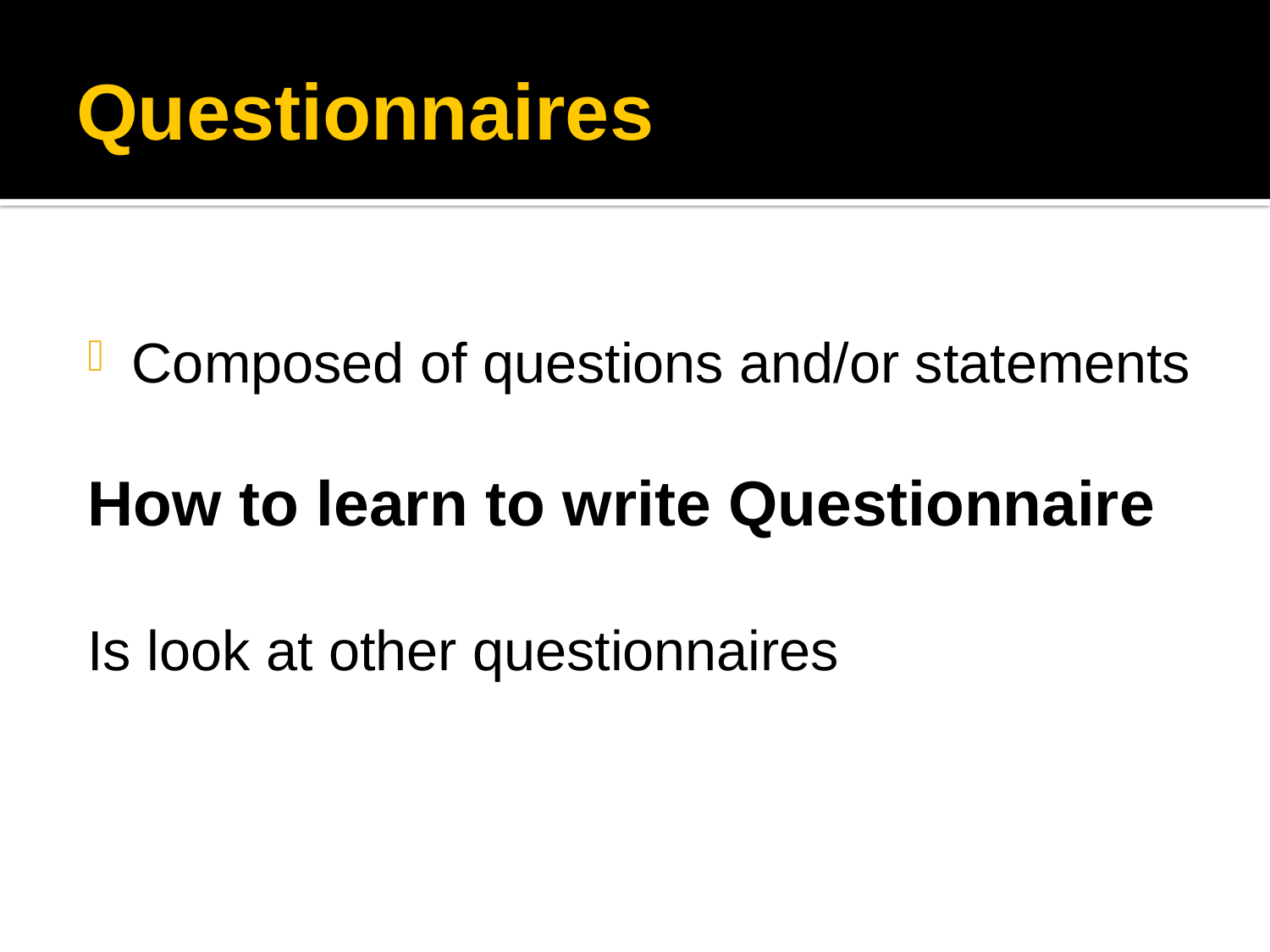

# Questionnaires

Composed of questions and/or statements

How to learn to write Questionnaire

Is look at other questionnaires